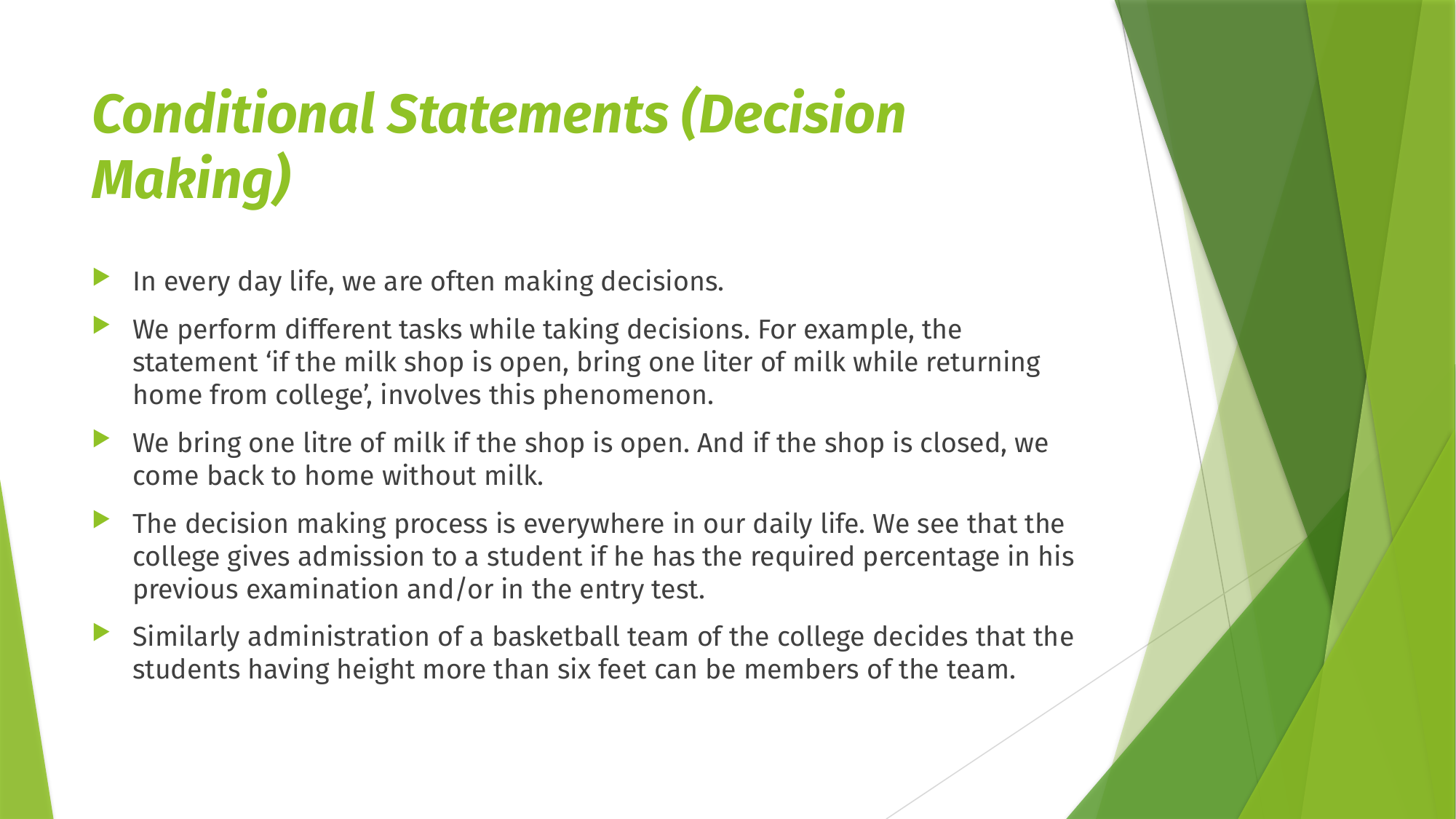

# Conditional Statements (Decision Making)
In every day life, we are often making decisions.
We perform different tasks while taking decisions. For example, the statement ‘if the milk shop is open, bring one liter of milk while returning home from college’, involves this phenomenon.
We bring one litre of milk if the shop is open. And if the shop is closed, we come back to home without milk.
The decision making process is everywhere in our daily life. We see that the college gives admission to a student if he has the required percentage in his previous examination and/or in the entry test.
Similarly administration of a basketball team of the college decides that the students having height more than six feet can be members of the team.